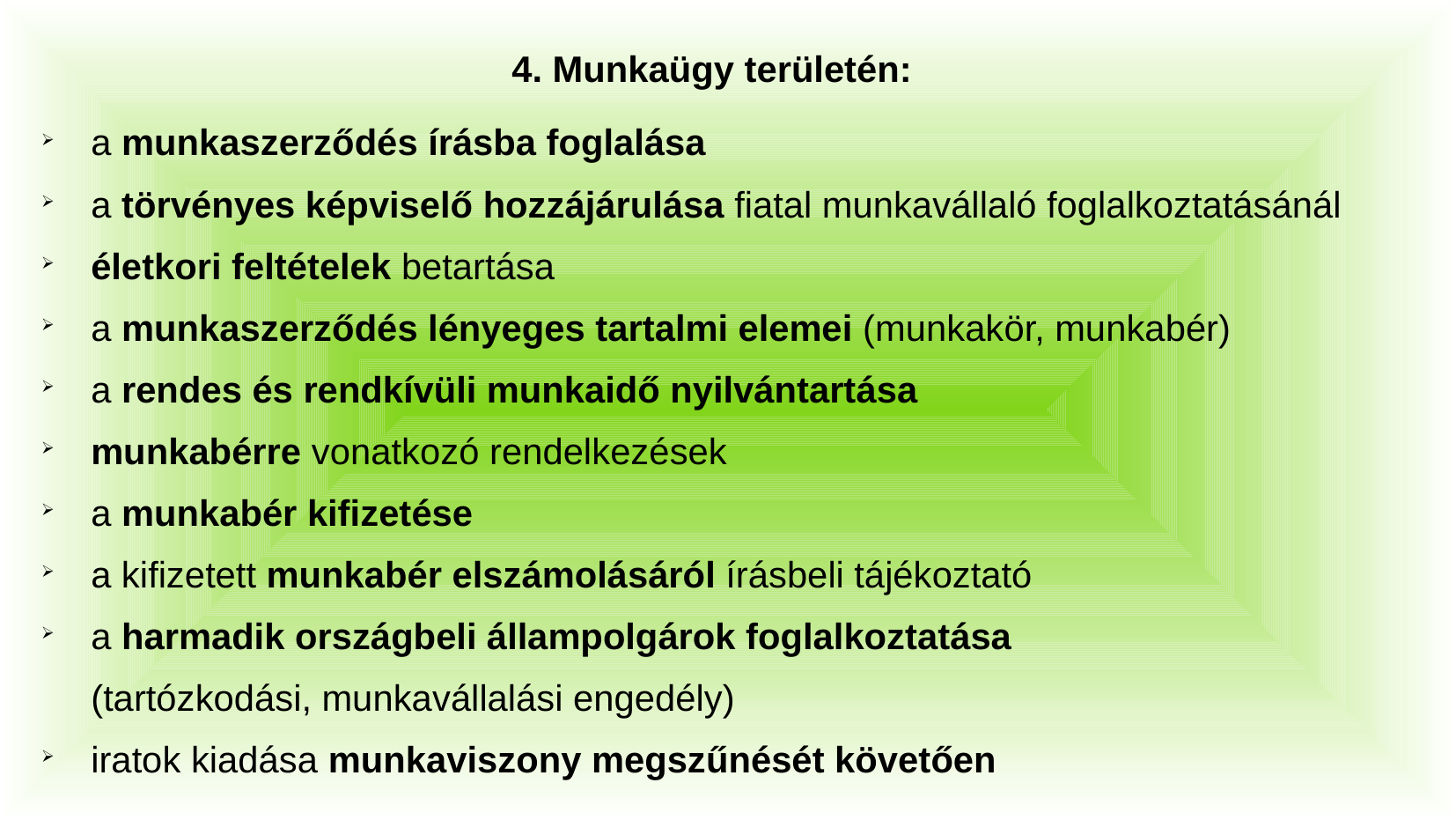

4. Munkaügy területén:

a munkaszerződés írásba foglalása
a törvényes képviselő hozzájárulása fiatal munkavállaló foglalkoztatásánál
életkori feltételek betartása
a munkaszerződés lényeges tartalmi elemei (munkakör, munkabér)
a rendes és rendkívüli munkaidő nyilvántartása
munkabérre vonatkozó rendelkezések
a munkabér kifizetése
a kifizetett munkabér elszámolásáról írásbeli tájékoztató
a harmadik országbeli állampolgárok foglalkoztatása
(tartózkodási, munkavállalási engedély)
iratok kiadása munkaviszony megszűnését követően